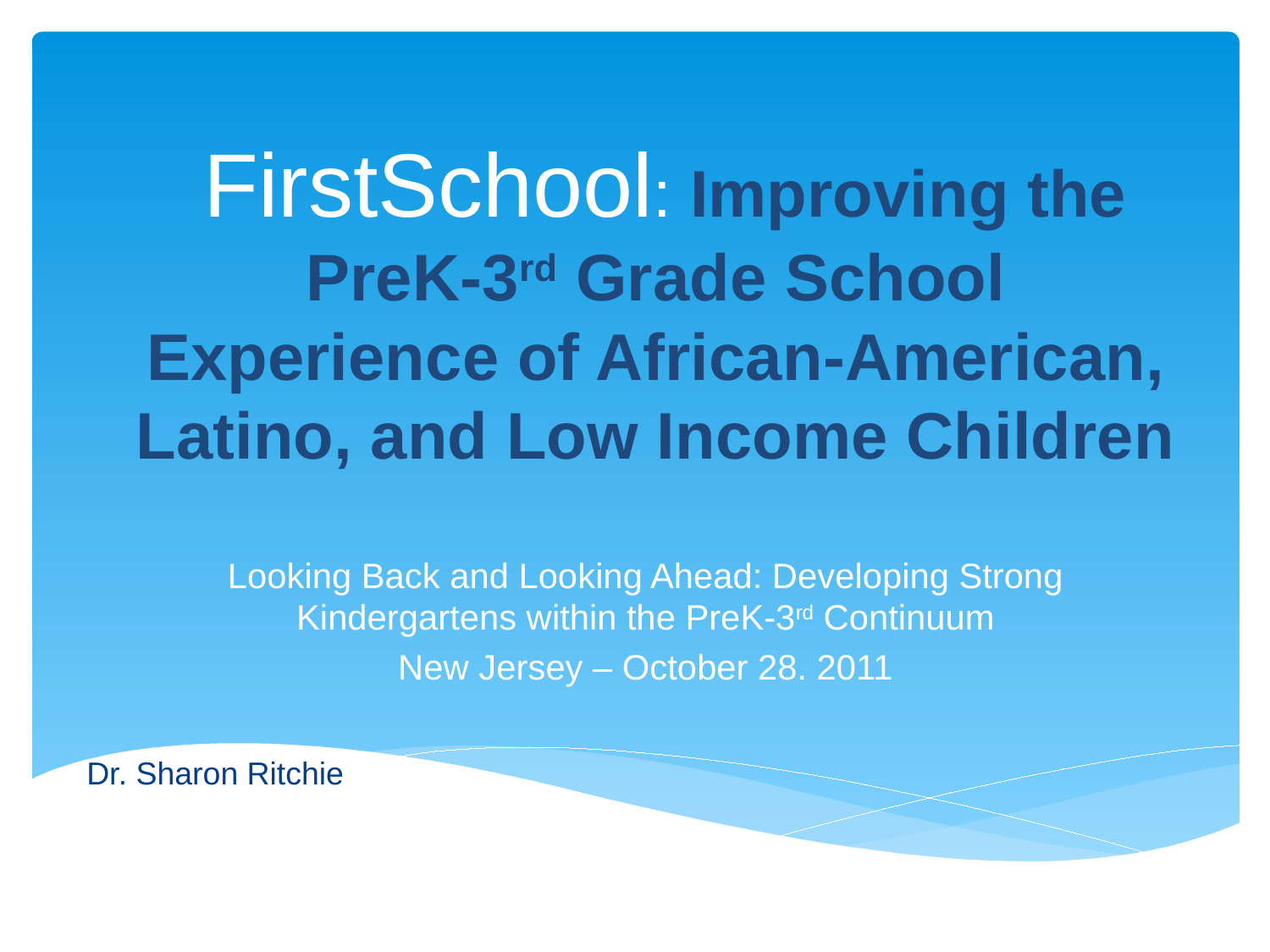

# FirstSchool: Improving the PreK-3rd Grade School Experience of African-American, Latino, and Low Income Children

Looking Back and Looking Ahead: Developing Strong Kindergartens within the PreK-3rd Continuum
New Jersey – October 28. 2011
Dr. Sharon Ritchie